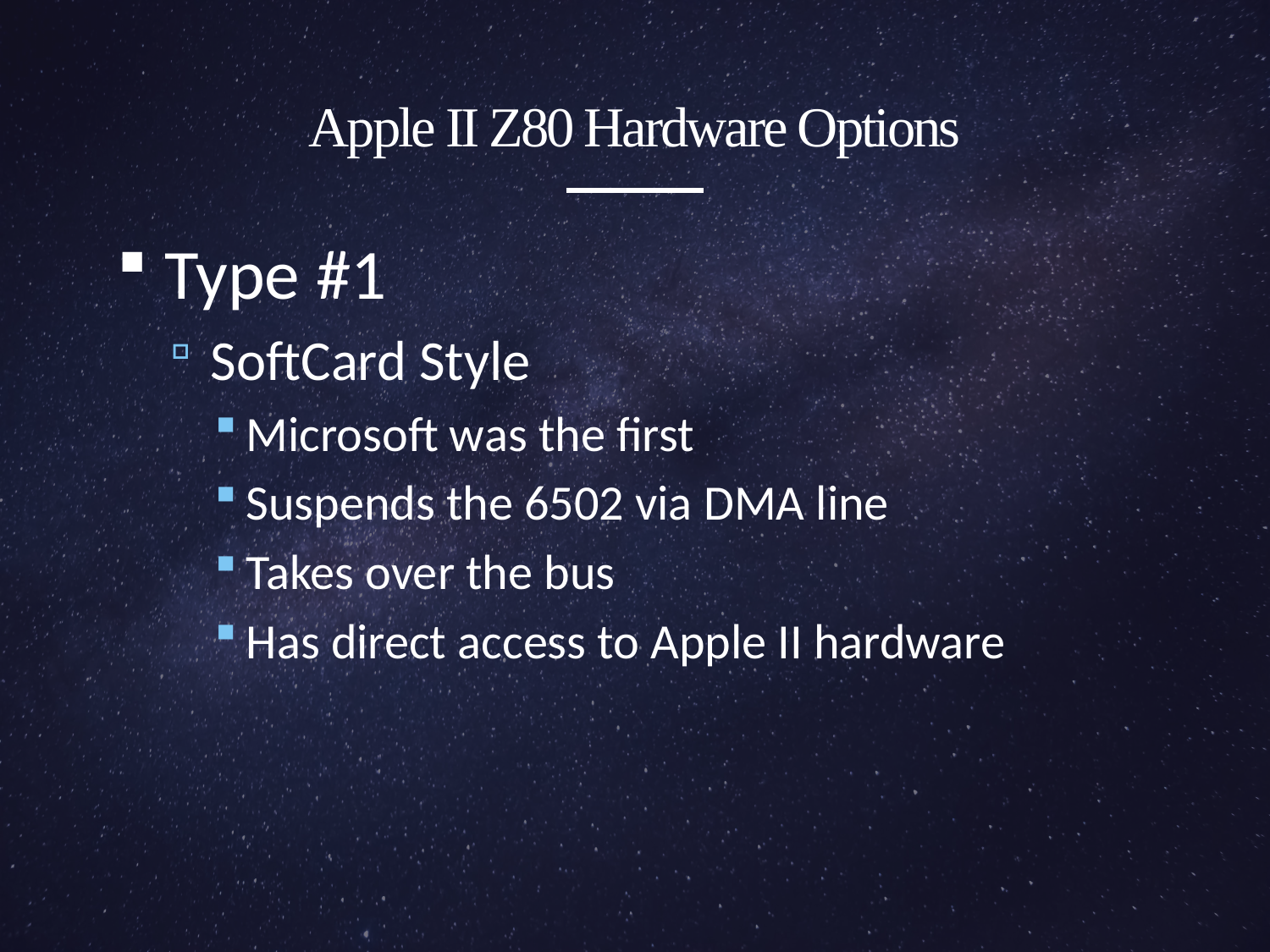

# Apple II Z80 Hardware Options
Type #1
SoftCard Style
Microsoft was the first
Suspends the 6502 via DMA line
Takes over the bus
Has direct access to Apple II hardware